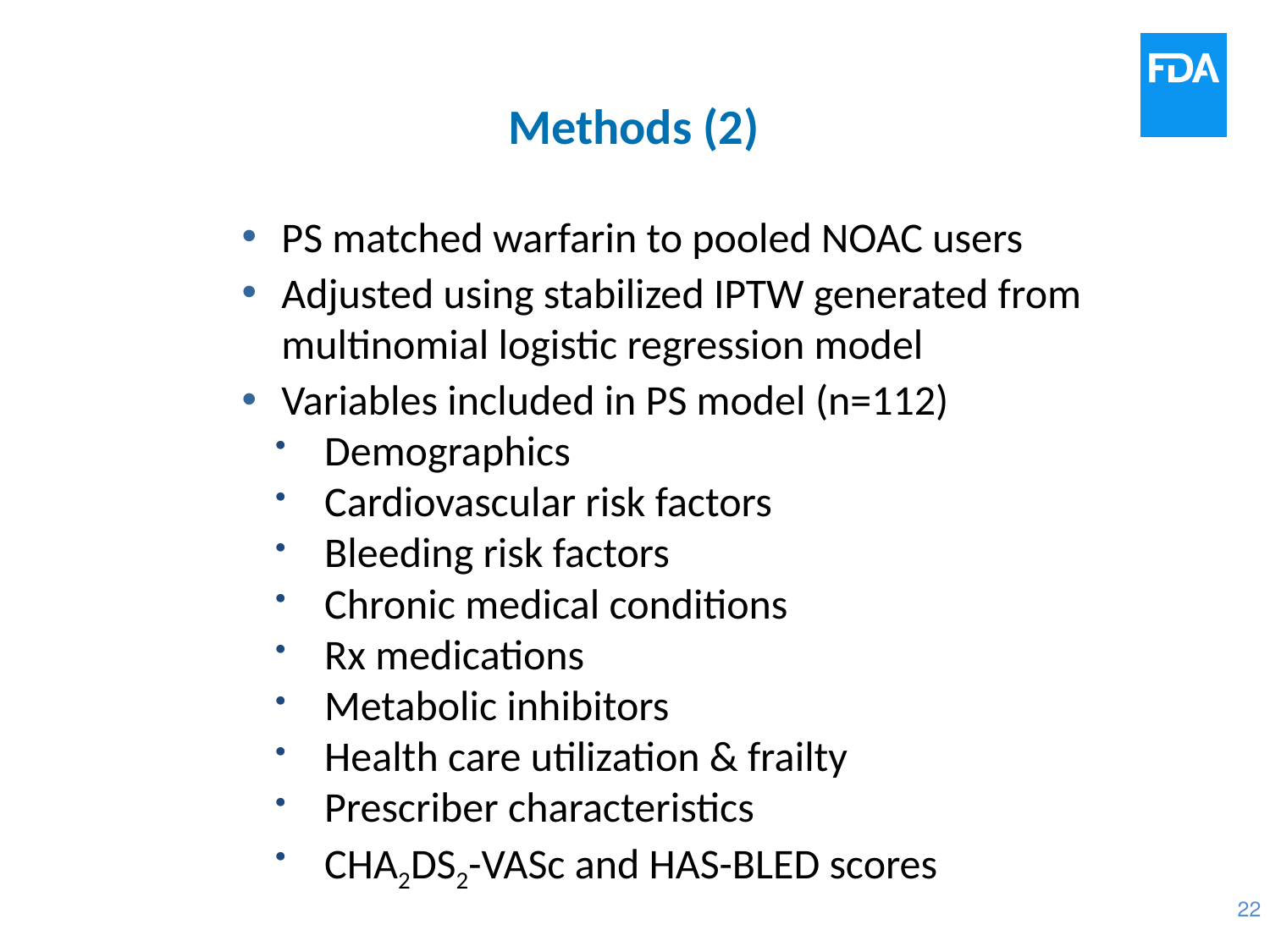

# Methods (2)
PS matched warfarin to pooled NOAC users
Adjusted using stabilized IPTW generated from multinomial logistic regression model
Variables included in PS model (n=112)
  Demographics
  Cardiovascular risk factors
  Bleeding risk factors
  Chronic medical conditions
  Rx medications
  Metabolic inhibitors
  Health care utilization & frailty
  Prescriber characteristics
  CHA2DS2-VASc and HAS-BLED scores